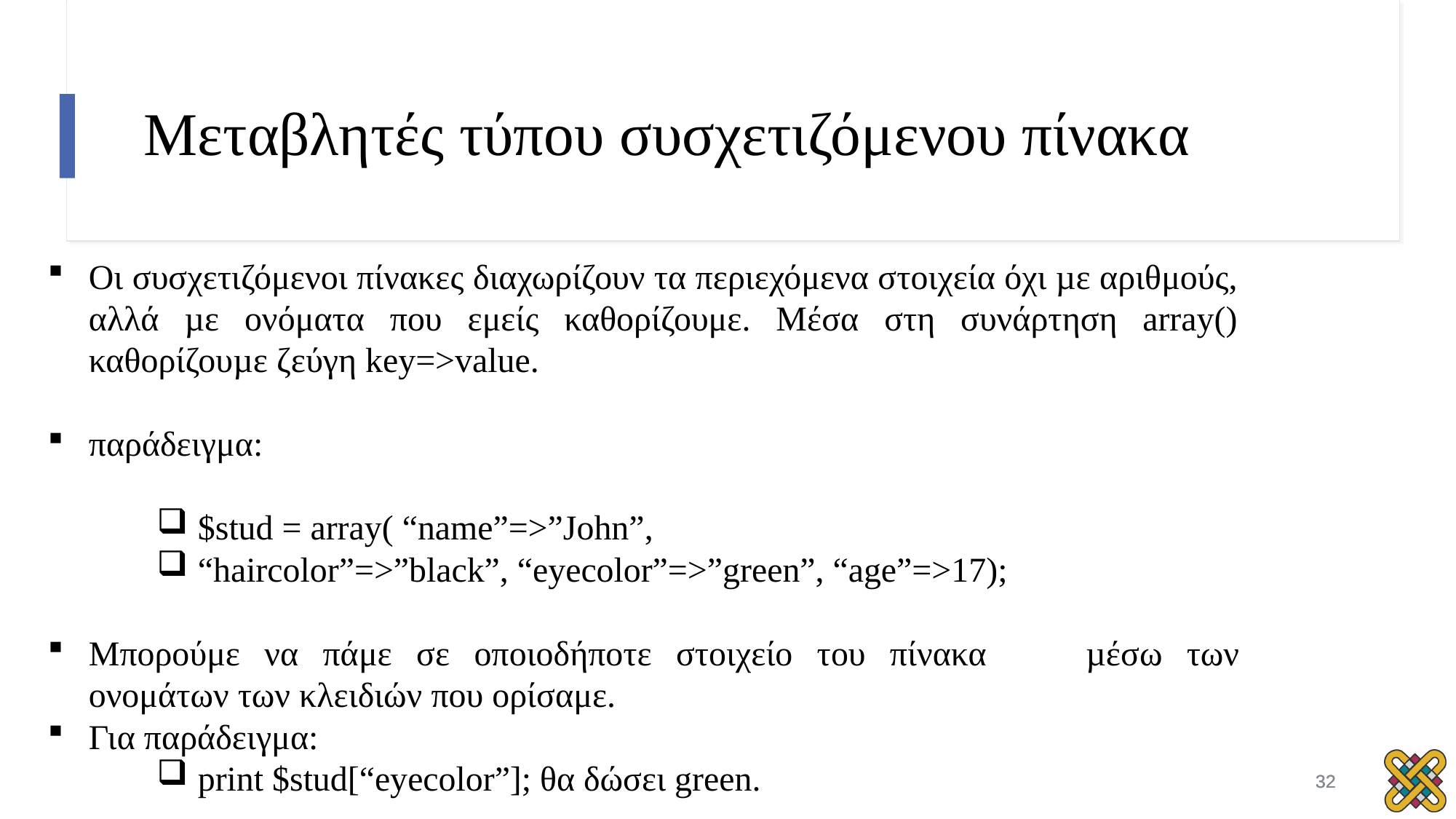

# Μεταβλητές τύπου συσχετιζόμενου πίνακα
Οι συσχετιζόμενοι πίνακες διαχωρίζουν τα περιεχόμενα στοιχεία όχι µε αριθμούς, αλλά µε ονόματα που εμείς καθορίζουμε. Μέσα στη συνάρτηση array() καθορίζουµε ζεύγη key=>value.

παράδειγμα:

$stud = array( “name”=>”John”,
“haircolor”=>”black”, “eyecolor”=>”green”, “age”=>17);

Μπορούμε να πάμε σε οποιοδήποτε στοιχείο του πίνακα 	µέσω των ονομάτων των κλειδιών που ορίσαμε.
Για παράδειγμα:
print $stud[“eyecolor”]; θα δώσει green.
32
32